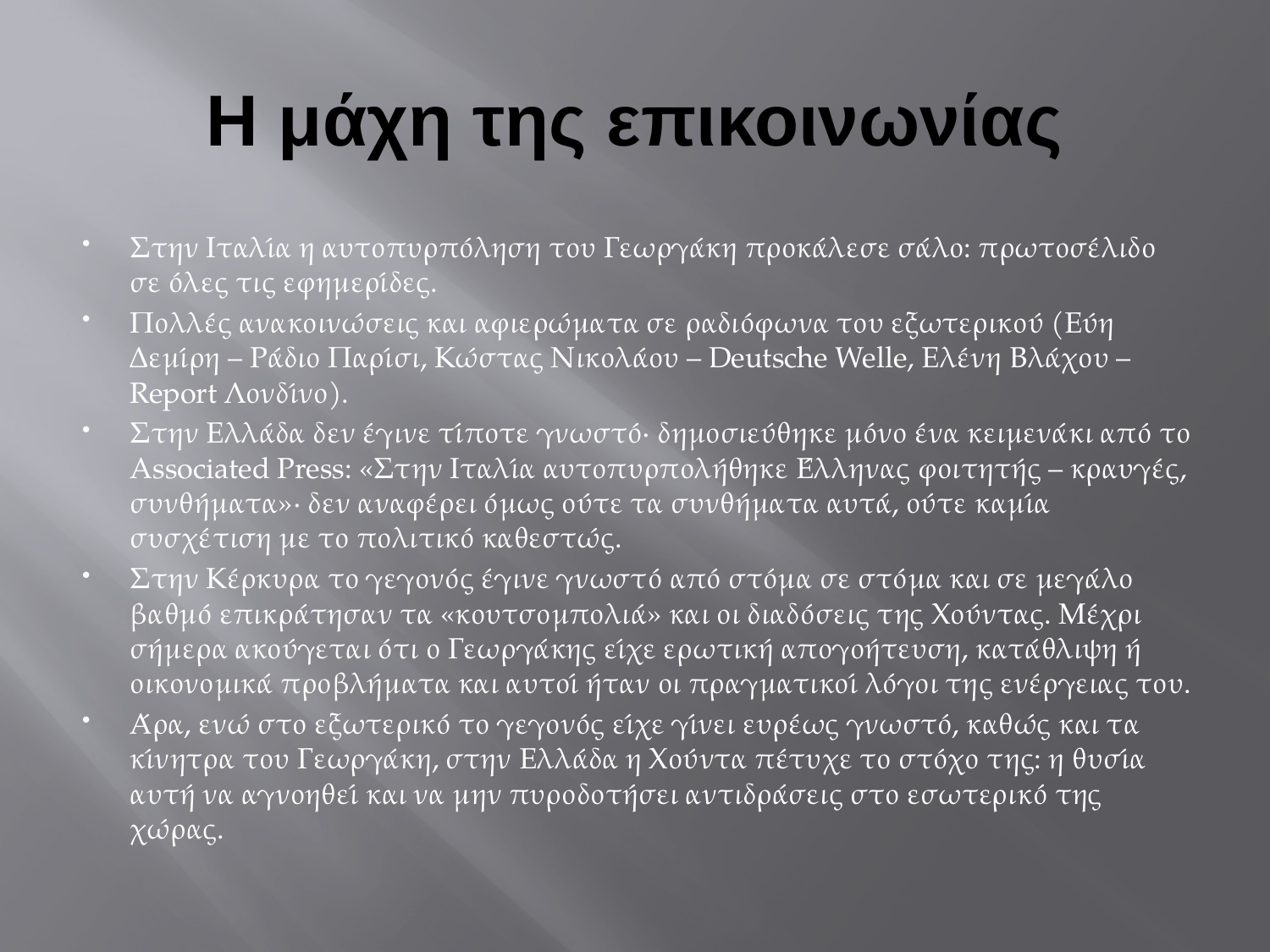

# Η μάχη της επικοινωνίας
Στην Ιταλία η αυτοπυρπόληση του Γεωργάκη προκάλεσε σάλο: πρωτοσέλιδο σε όλες τις εφημερίδες.
Πολλές ανακοινώσεις και αφιερώματα σε ραδιόφωνα του εξωτερικού (Εύη Δεμίρη – Ράδιο Παρίσι, Κώστας Νικολάου – Deutsche Welle, Ελένη Βλάχου – Report Λονδίνο).
Στην Ελλάδα δεν έγινε τίποτε γνωστό· δημοσιεύθηκε μόνο ένα κειμενάκι από το Associated Press: «Στην Ιταλία αυτοπυρπολήθηκε Έλληνας φοιτητής – κραυγές, συνθήματα»· δεν αναφέρει όμως ούτε τα συνθήματα αυτά, ούτε καμία συσχέτιση με το πολιτικό καθεστώς.
Στην Κέρκυρα το γεγονός έγινε γνωστό από στόμα σε στόμα και σε μεγάλο βαθμό επικράτησαν τα «κουτσομπολιά» και οι διαδόσεις της Χούντας. Μέχρι σήμερα ακούγεται ότι ο Γεωργάκης είχε ερωτική απογοήτευση, κατάθλιψη ή οικονομικά προβλήματα και αυτοί ήταν οι πραγματικοί λόγοι της ενέργειας του.
Άρα, ενώ στο εξωτερικό το γεγονός είχε γίνει ευρέως γνωστό, καθώς και τα κίνητρα του Γεωργάκη, στην Ελλάδα η Χούντα πέτυχε το στόχο της: η θυσία αυτή να αγνοηθεί και να μην πυροδοτήσει αντιδράσεις στο εσωτερικό της χώρας.